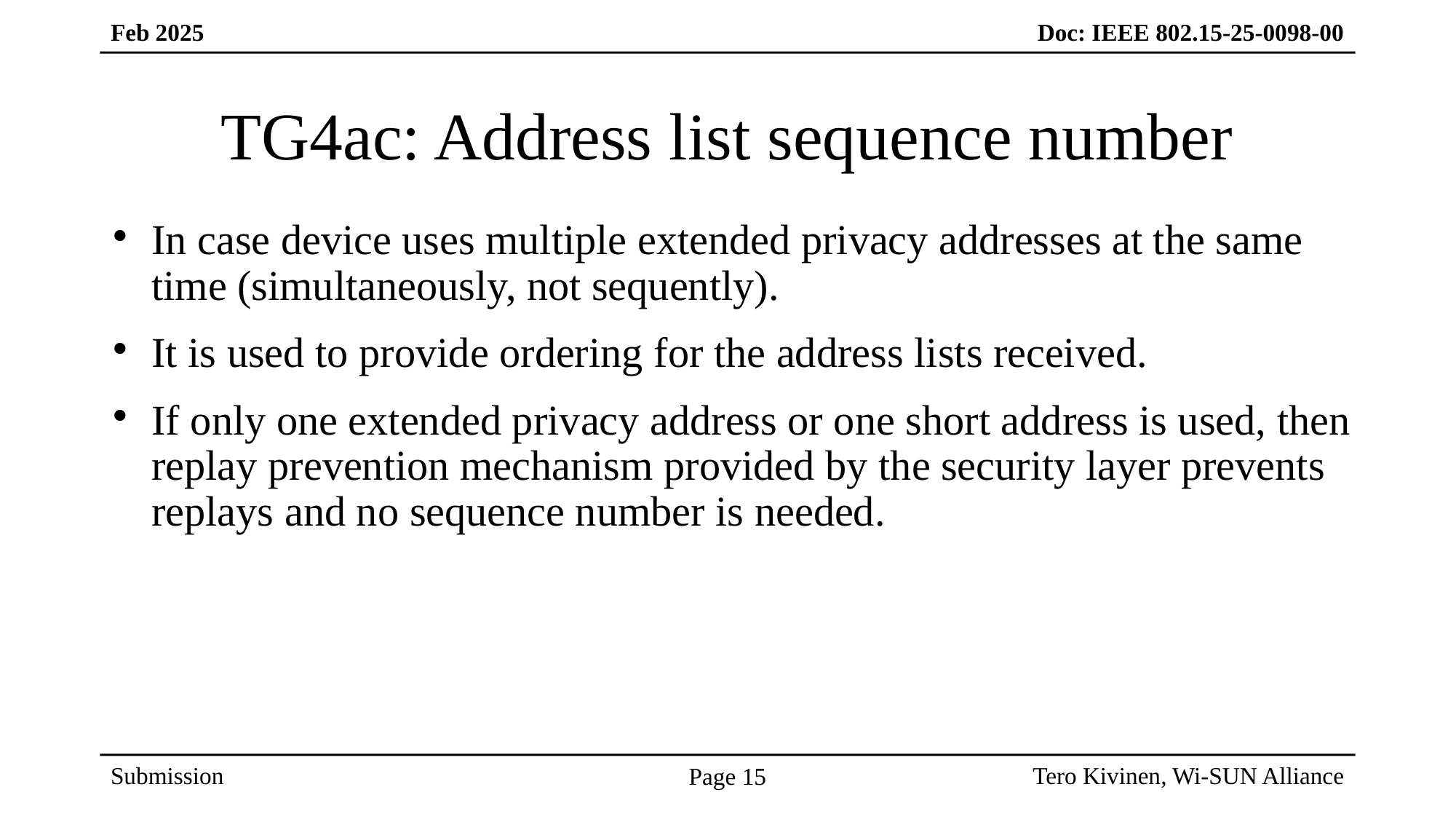

# TG4ac: Address list sequence number
In case device uses multiple extended privacy addresses at the same time (simultaneously, not sequently).
It is used to provide ordering for the address lists received.
If only one extended privacy address or one short address is used, then replay prevention mechanism provided by the security layer prevents replays and no sequence number is needed.